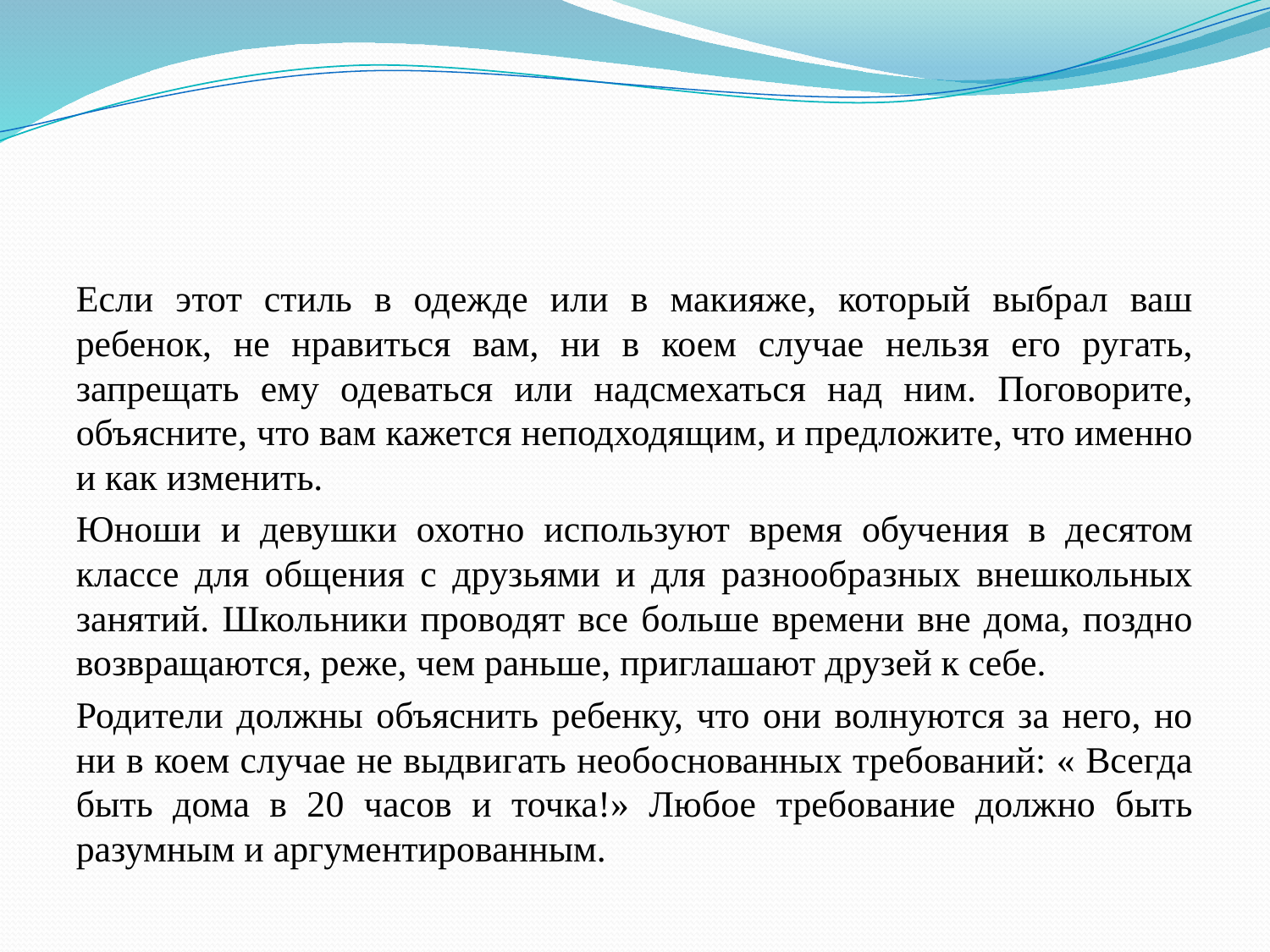

Если этот стиль в одежде или в макияже, который выбрал ваш ребенок, не нравиться вам, ни в коем случае нельзя его ругать, запрещать ему одеваться или надсмехаться над ним. Поговорите, объясните, что вам кажется неподходящим, и предложите, что именно и как изменить.
Юноши и девушки охотно используют время обучения в десятом классе для общения с друзьями и для разнообразных внешкольных занятий. Школьники проводят все больше времени вне дома, поздно возвращаются, реже, чем раньше, приглашают друзей к себе.
Родители должны объяснить ребенку, что они волнуются за него, но ни в коем случае не выдвигать необоснованных требований: « Всегда быть дома в 20 часов и точка!» Любое требование должно быть разумным и аргументированным.